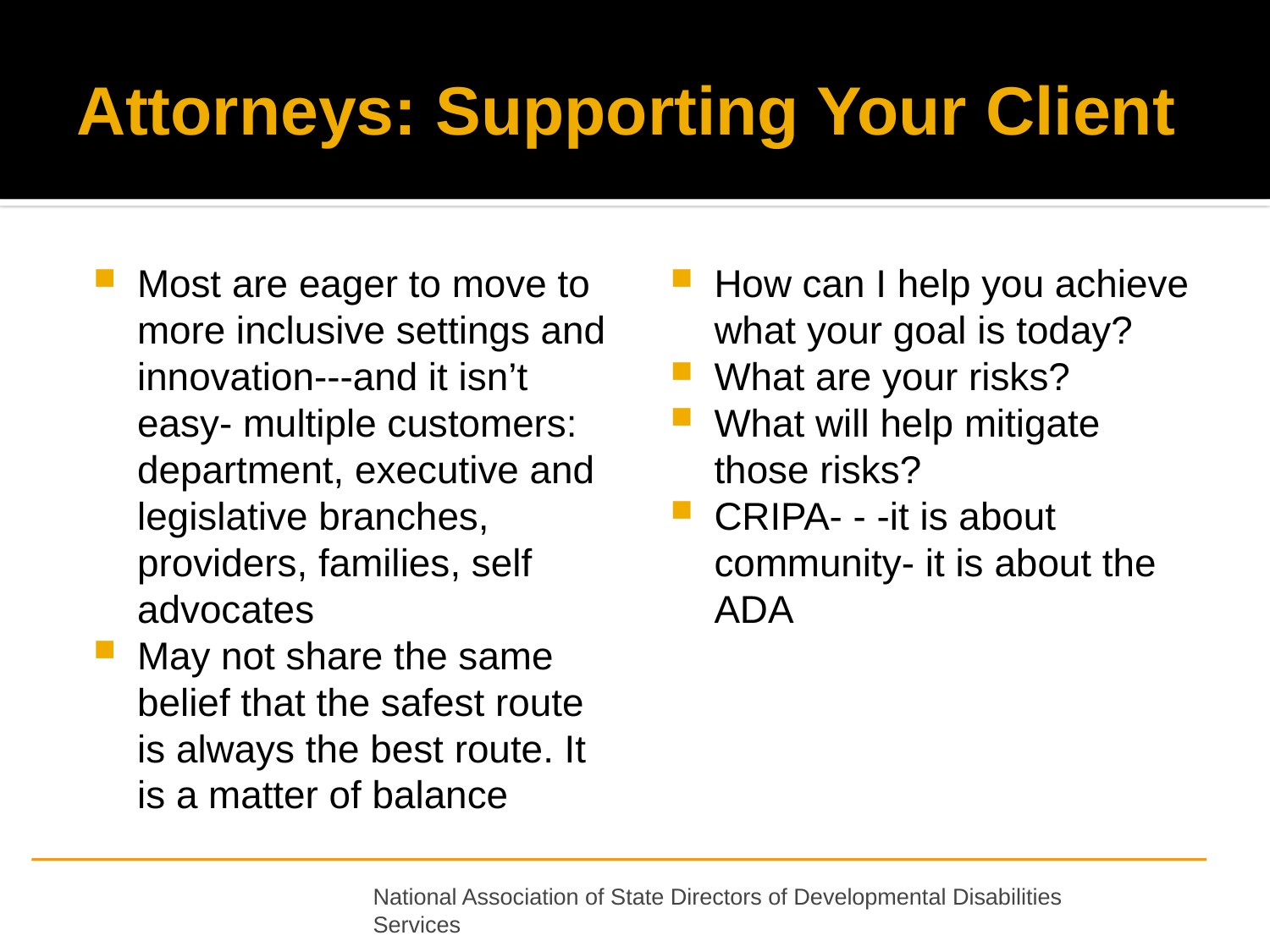

# Attorneys: Supporting Your Client
Most are eager to move to more inclusive settings and innovation---and it isn’t easy- multiple customers: department, executive and legislative branches, providers, families, self advocates
May not share the same belief that the safest route is always the best route. It is a matter of balance
How can I help you achieve what your goal is today?
What are your risks?
What will help mitigate those risks?
CRIPA- - -it is about community- it is about the ADA

National Association of State Directors of Developmental Disabilities Services